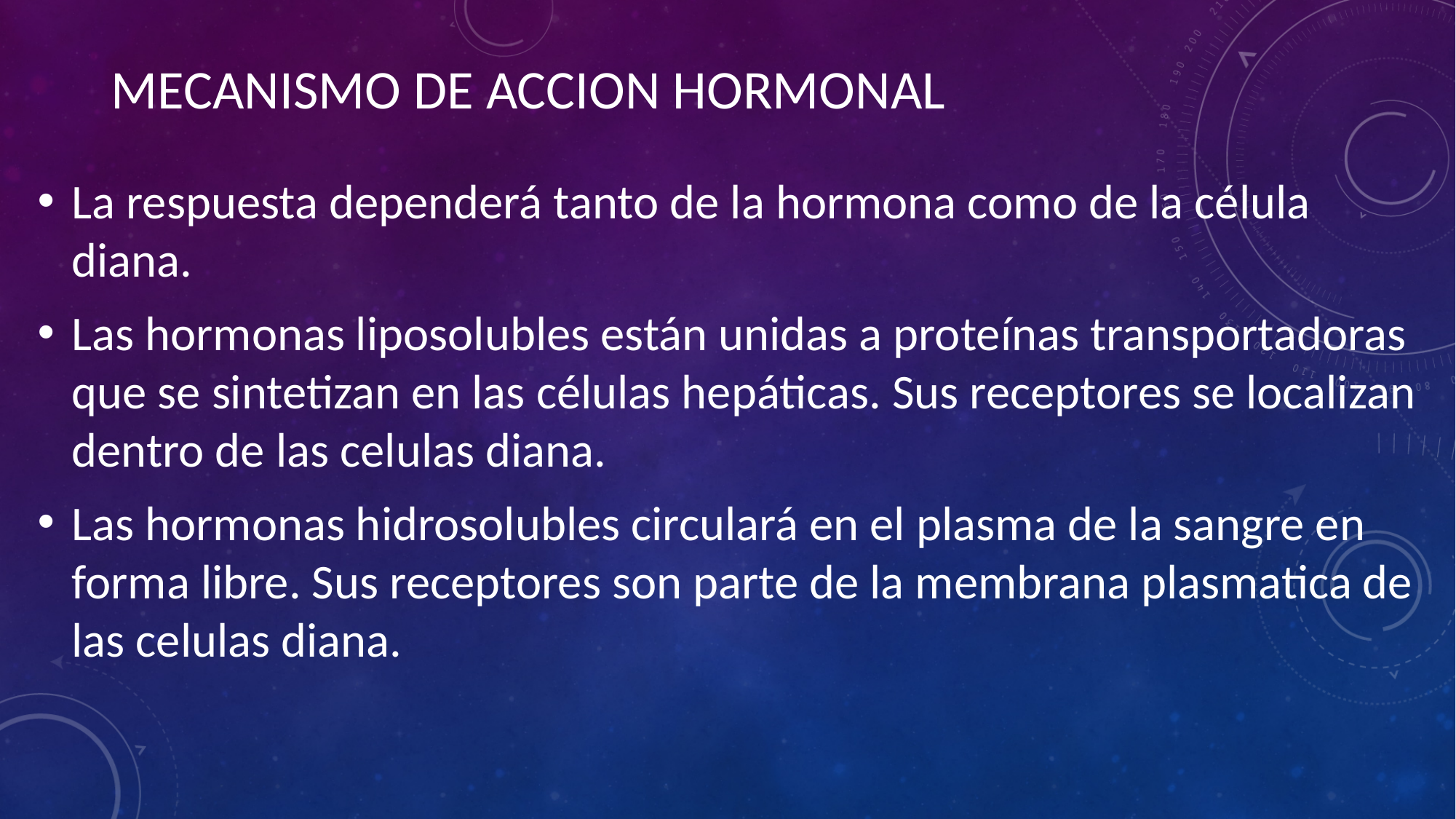

# MECANISMO DE ACCION HORMONAL
La respuesta dependerá tanto de la hormona como de la célula diana.
Las hormonas liposolubles están unidas a proteínas transportadoras que se sintetizan en las células hepáticas. Sus receptores se localizan dentro de las celulas diana.
Las hormonas hidrosolubles circulará en el plasma de la sangre en forma libre. Sus receptores son parte de la membrana plasmatica de las celulas diana.